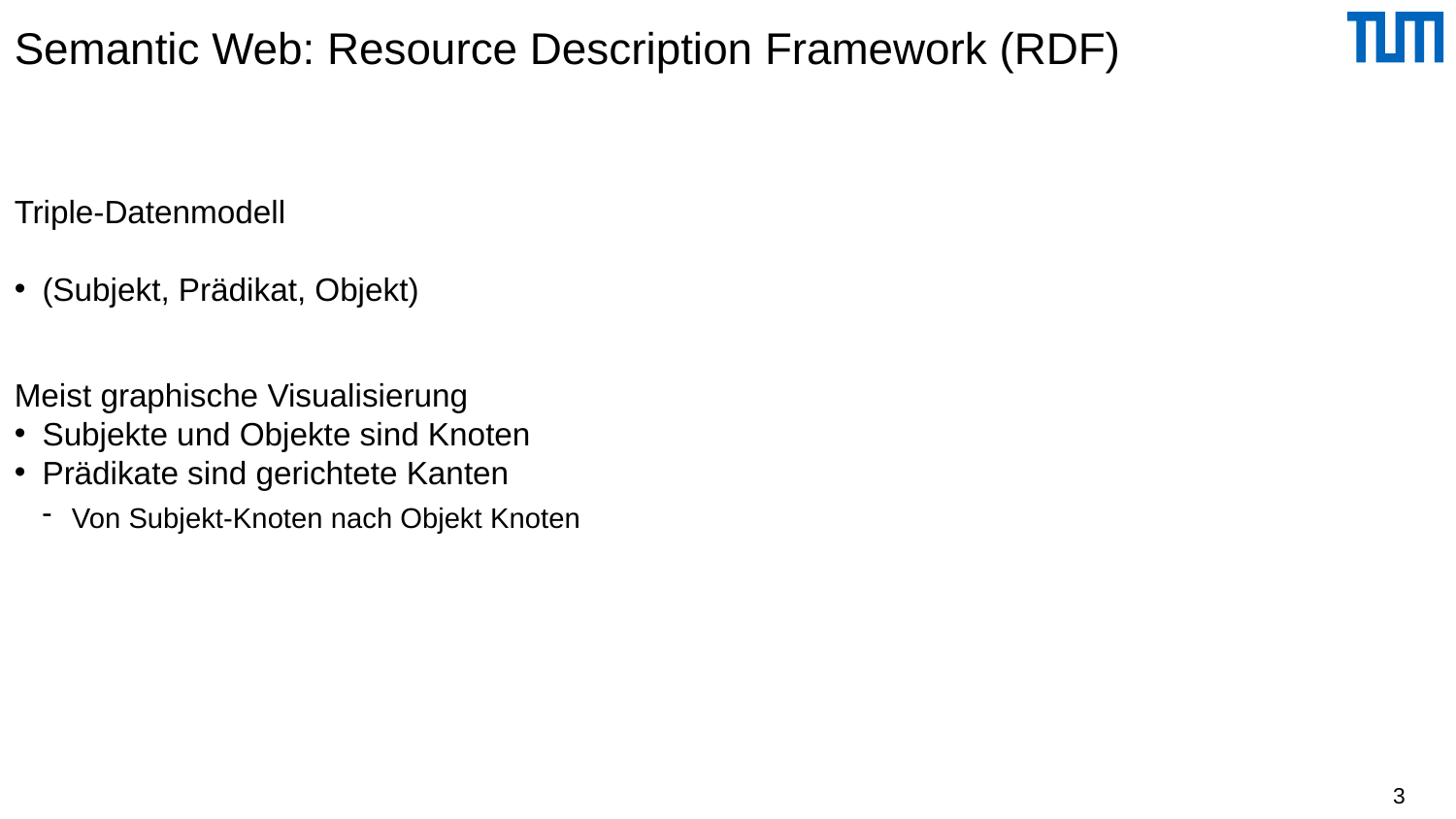

# Semantic Web: Resource Description Framework (RDF)

Triple-Datenmodell

(Subjekt, Prädikat, Objekt)

Meist graphische Visualisierung
Subjekte und Objekte sind Knoten
Prädikate sind gerichtete Kanten
Von Subjekt-Knoten nach Objekt Knoten
3